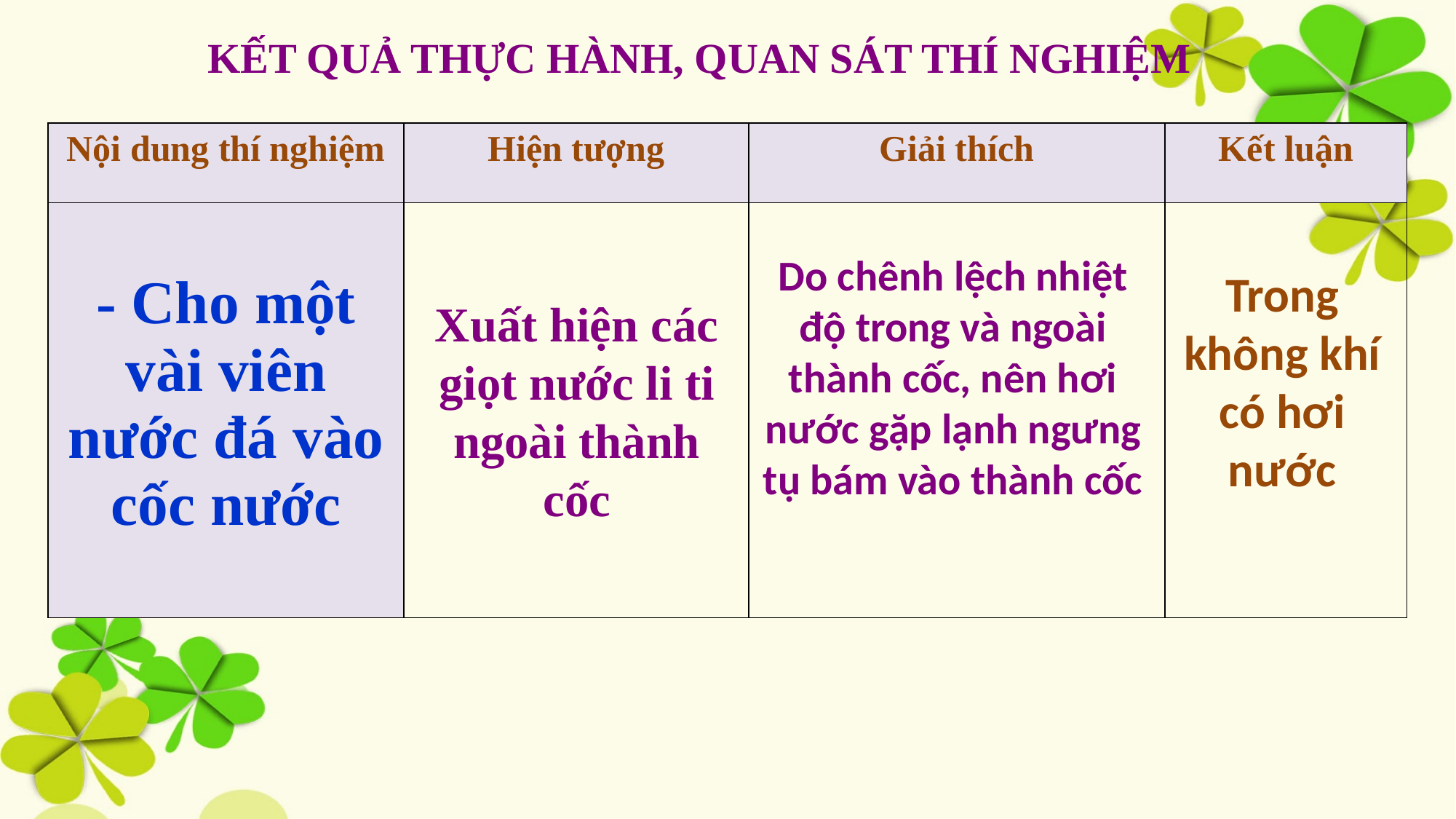

KẾT QUẢ THỰC HÀNH, QUAN SÁT THÍ NGHIỆM
| Nội dung thí nghiệm | Hiện tượng | Giải thích | Kết luận |
| --- | --- | --- | --- |
| - Cho một vài viên nước đá vào cốc nước |  |  |  |
Do chênh lệch nhiệt độ trong và ngoài thành cốc, nên hơi nước gặp lạnh ngưng tụ bám vào thành cốc
Trong không khí có hơi nước
Xuất hiện các giọt nước li ti ngoài thành cốc